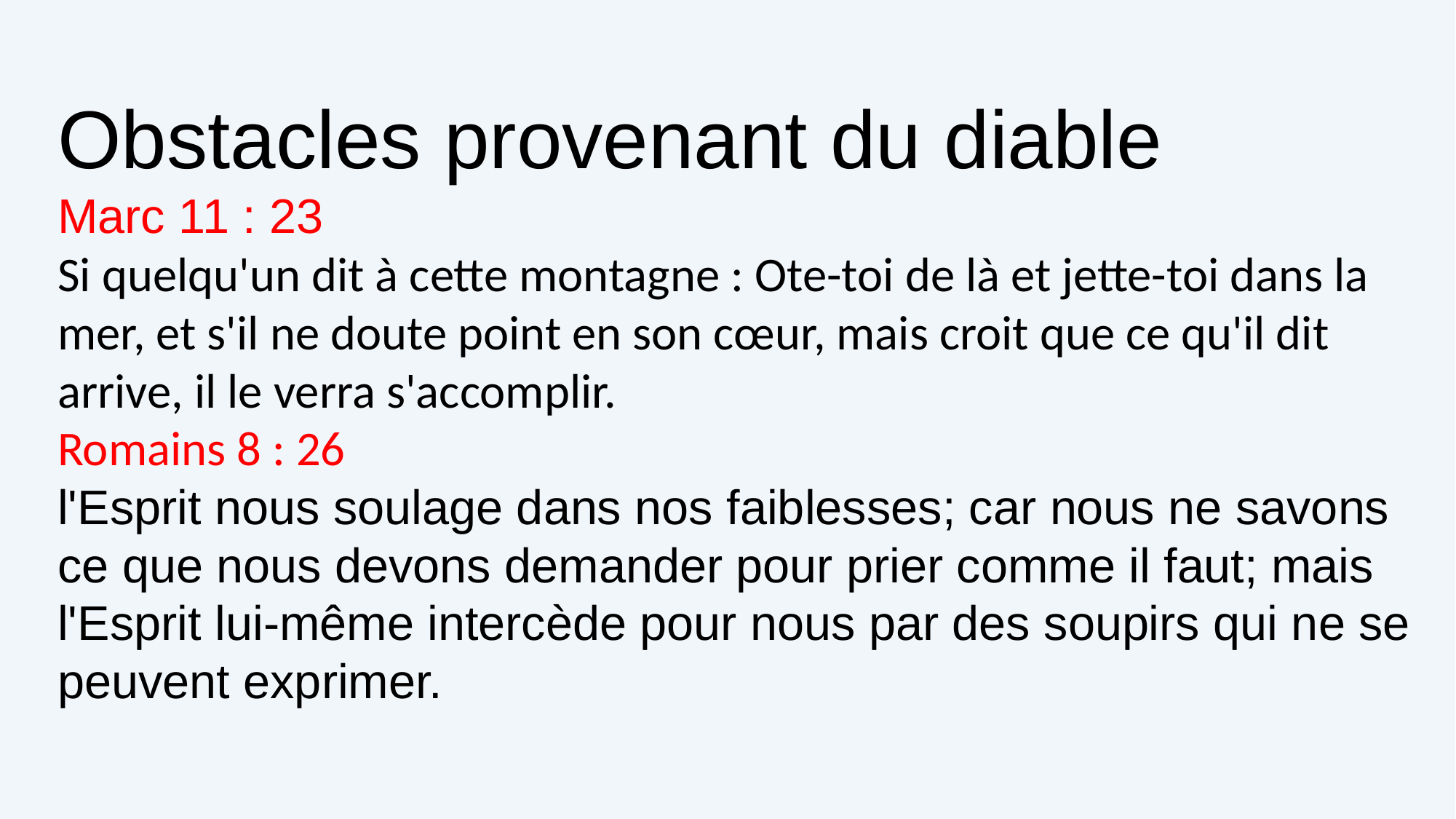

Obstacles provenant du diable
Marc 11 : 23
Si quelqu'un dit à cette montagne : Ote-toi de là et jette-toi dans la mer, et s'il ne doute point en son cœur, mais croit que ce qu'il dit arrive, il le verra s'accomplir.
Romains 8 : 26
l'Esprit nous soulage dans nos faiblesses; car nous ne savons ce que nous devons demander pour prier comme il faut; mais l'Esprit lui-même intercède pour nous par des soupirs qui ne se peuvent exprimer.